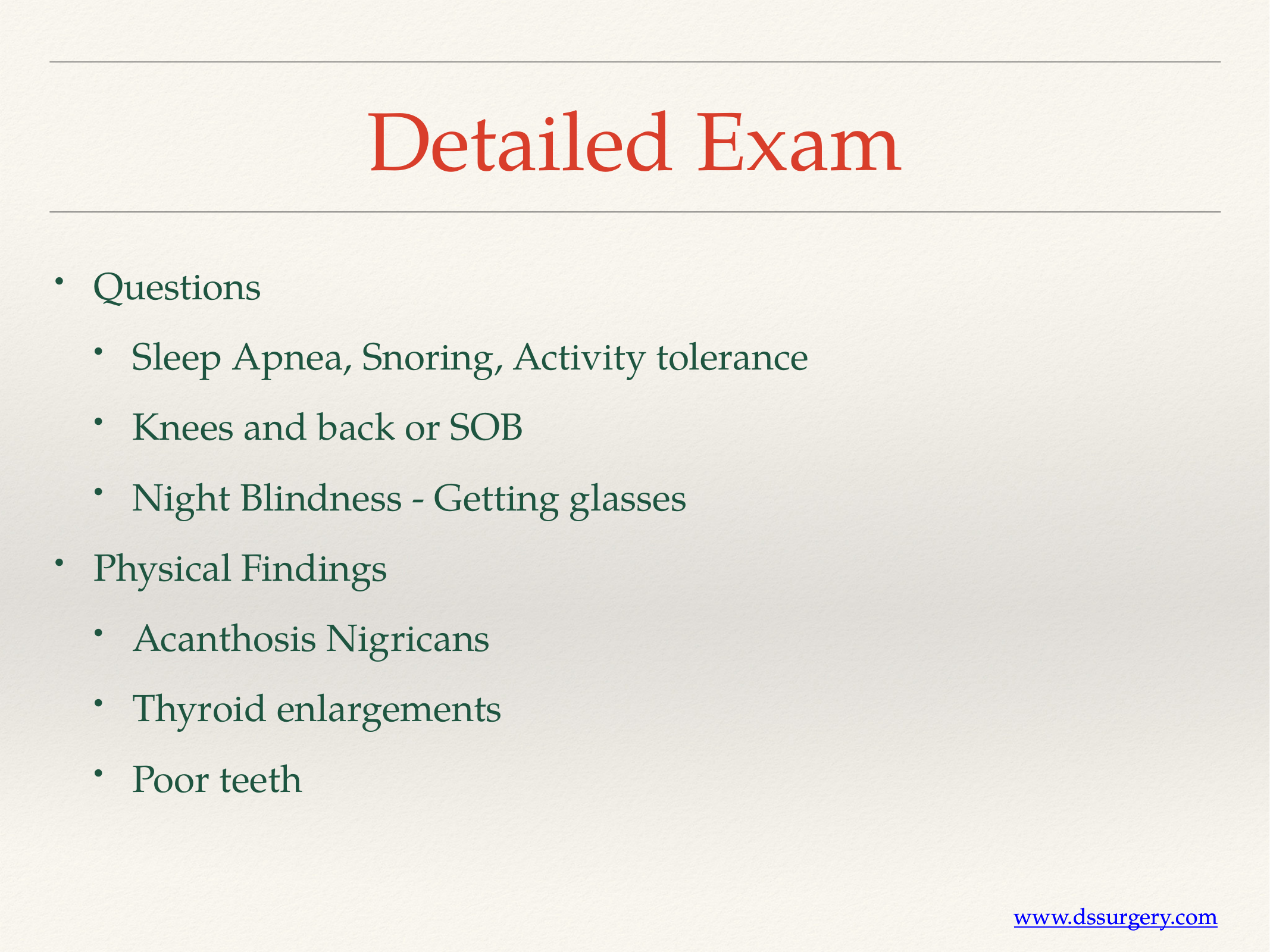

# Detailed Exam

Questions
Sleep Apnea, Snoring, Activity tolerance
Knees and back or SOB
Night Blindness - Getting glasses
Physical Findings
Acanthosis Nigricans
Thyroid enlargements
Poor teeth
www.dssurgery.com